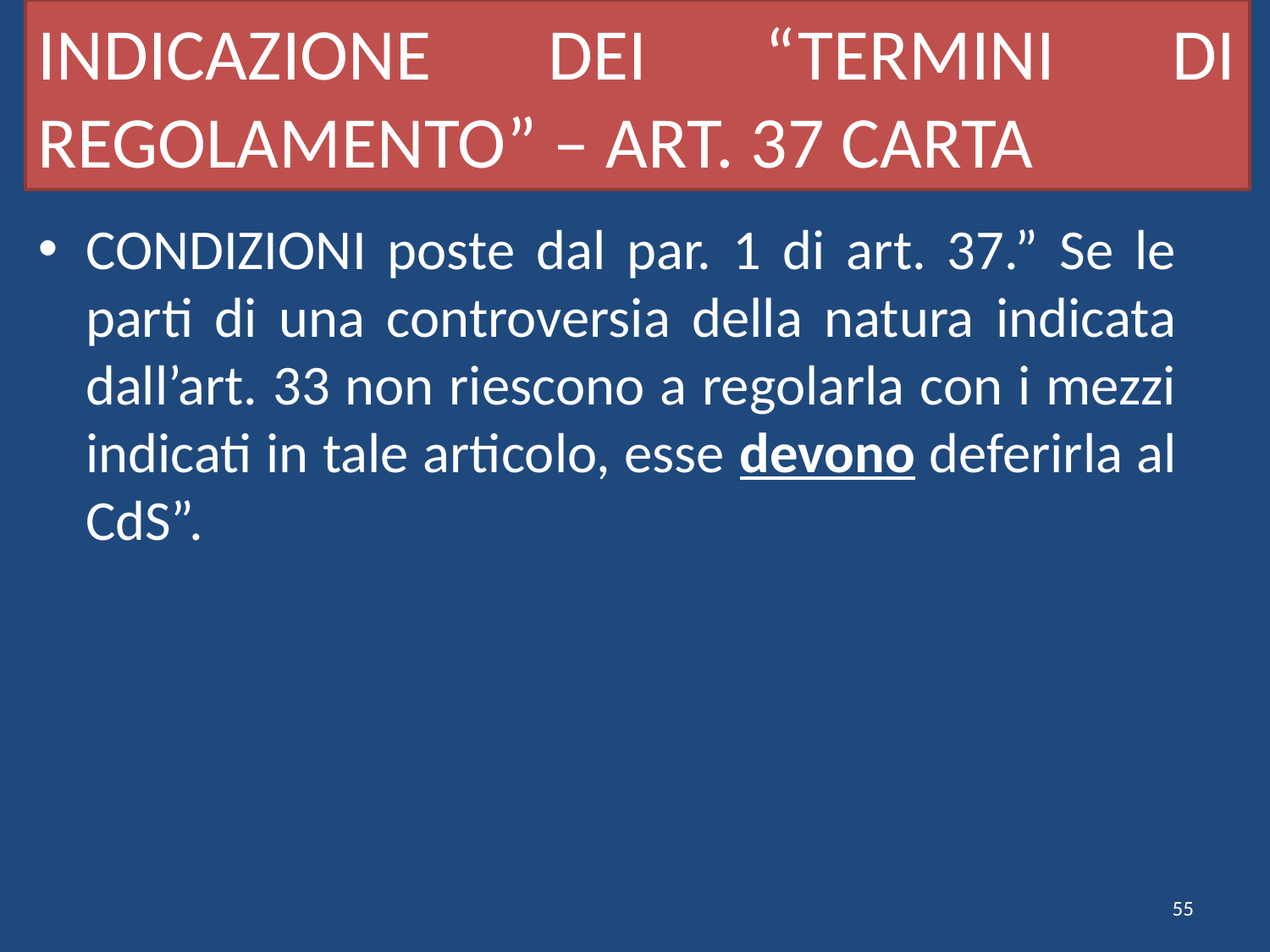

# INDICAZIONE DEI “TERMINI DI REGOLAMENTO” – ART. 37 CARTA
CONDIZIONI poste dal par. 1 di art. 37.” Se le parti di una controversia della natura indicata dall’art. 33 non riescono a regolarla con i mezzi indicati in tale articolo, esse devono deferirla al CdS”.

55